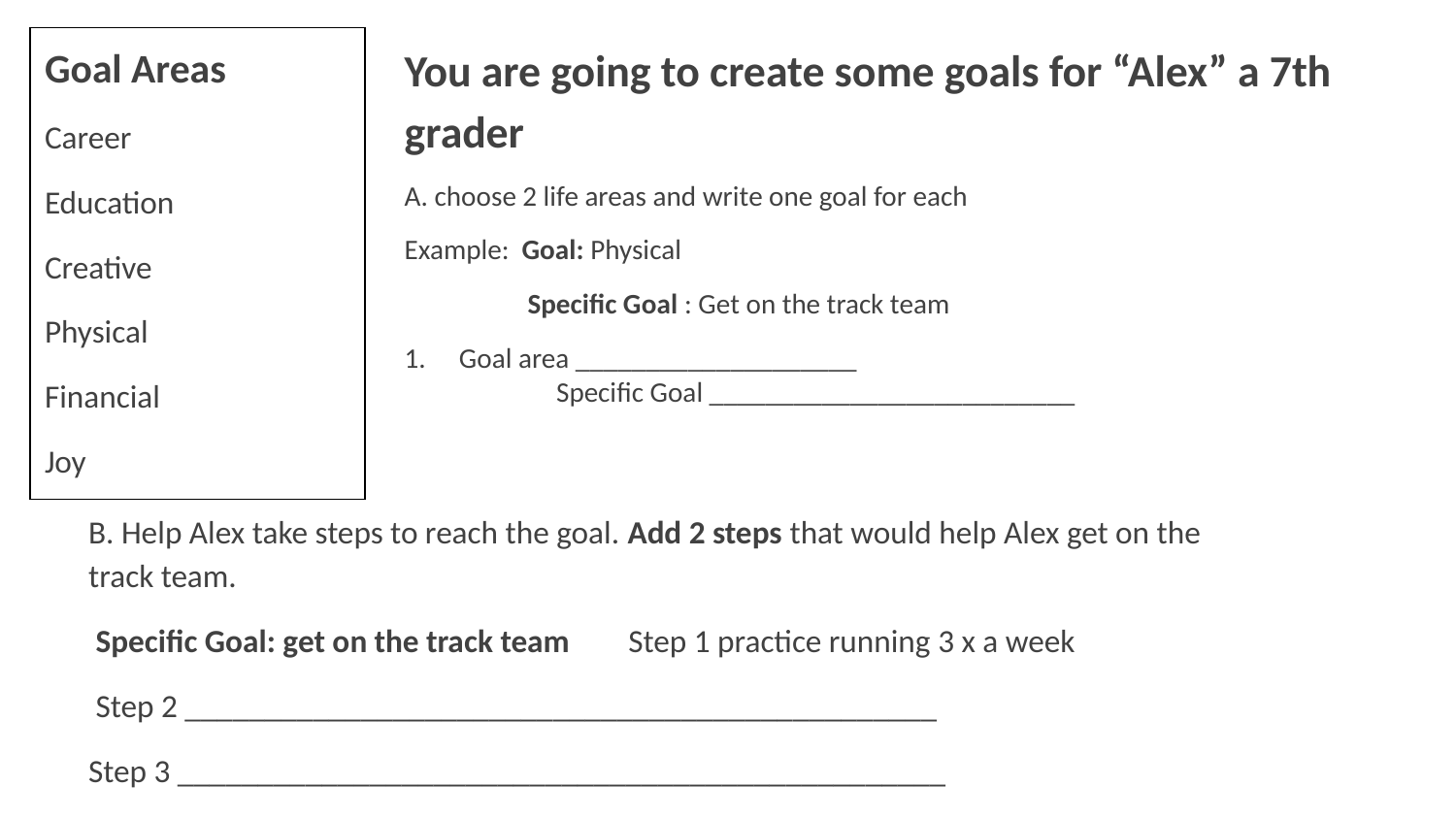

Goal Areas
Career
Education
Creative
Physical
Financial
Joy
You are going to create some goals for “Alex” a 7th grader
A. choose 2 life areas and write one goal for each
Example:  Goal: Physical
        Specific Goal : Get on the track team
Goal area ____________________
 Specific Goal __________________________
B. Help Alex take steps to reach the goal. Add 2 steps that would help Alex get on the track team.
 Specific Goal: get on the track team        Step 1 practice running 3 x a week
 Step 2 _______________________________________________
Step 3 ________________________________________________

Step 1 _______________________________________________________
Step 2 ________________________________________________________